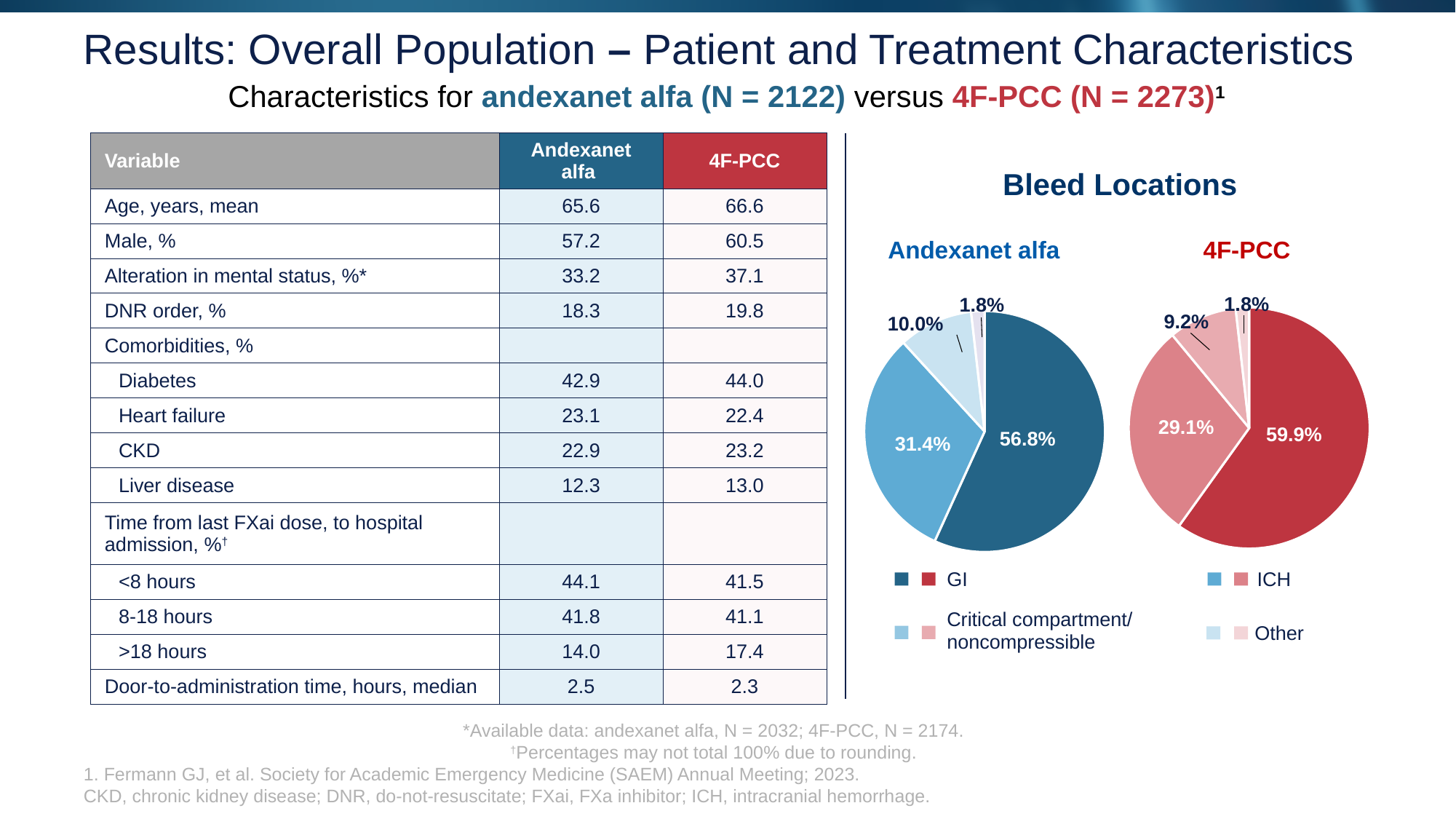

# Results: Overall Population – Patient and Treatment Characteristics
Characteristics for andexanet alfa (N = 2122) versus 4F-PCC (N = 2273)1
| Variable | Andexanet alfa | 4F-PCC |
| --- | --- | --- |
| Age, years, mean | 65.6 | 66.6 |
| Male, % | 57.2 | 60.5 |
| Alteration in mental status, %\* | 33.2 | 37.1 |
| DNR order, % | 18.3 | 19.8 |
| Comorbidities, % |  |  |
| Diabetes | 42.9 | 44.0 |
| Heart failure | 23.1 | 22.4 |
| CKD | 22.9 | 23.2 |
| Liver disease | 12.3 | 13.0 |
| Time from last FXai dose, to hospital admission, %† |  |  |
| <8 hours | 44.1 | 41.5 |
| 8-18 hours | 41.8 | 41.1 |
| >18 hours | 14.0 | 17.4 |
| Door-to-administration time, hours, median | 2.5 | 2.3 |
Bleed Locations
4F-PCC
Andexanet alfa
1.8%
9.2%

### Chart

| Category | Sales |
|---|---|
| GI | 59.9 |
| ICH | 29.1 |
| Critical compartment/ noncompressible | 9.2 |
| Other | 1.8 |
29.1%
59.9%
1.8%
10.0%

### Chart

| Category | Sales |
|---|---|
| GI | 56.8 |
| ICH | 31.4 |
| Critical compartment/ noncompressible | 10.0 |
| Other  | 1.8 |
56.8%
31.4%
GI
ICH

Critical compartment/
noncompressible
Other

*Available data: andexanet alfa, N = 2032; 4F-PCC, N = 2174.
†Percentages may not total 100% due to rounding.
1. Fermann GJ, et al. Society for Academic Emergency Medicine (SAEM) Annual Meeting; 2023.
CKD, chronic kidney disease; DNR, do-not-resuscitate; FXai, FXa inhibitor; ICH, intracranial hemorrhage.